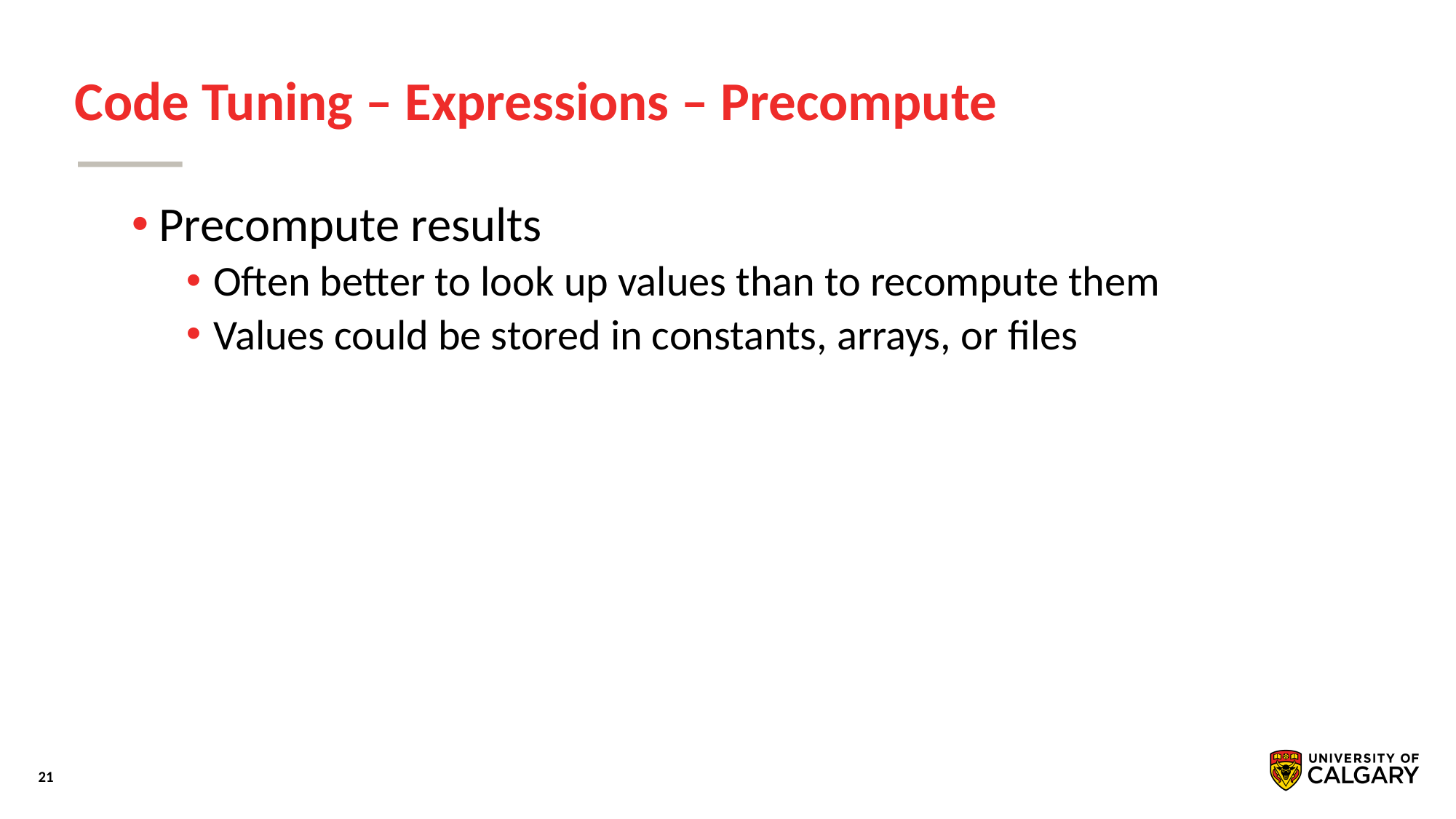

# Code Tuning – Expressions – Precompute
Precompute results
Often better to look up values than to recompute them
Values could be stored in constants, arrays, or ﬁles